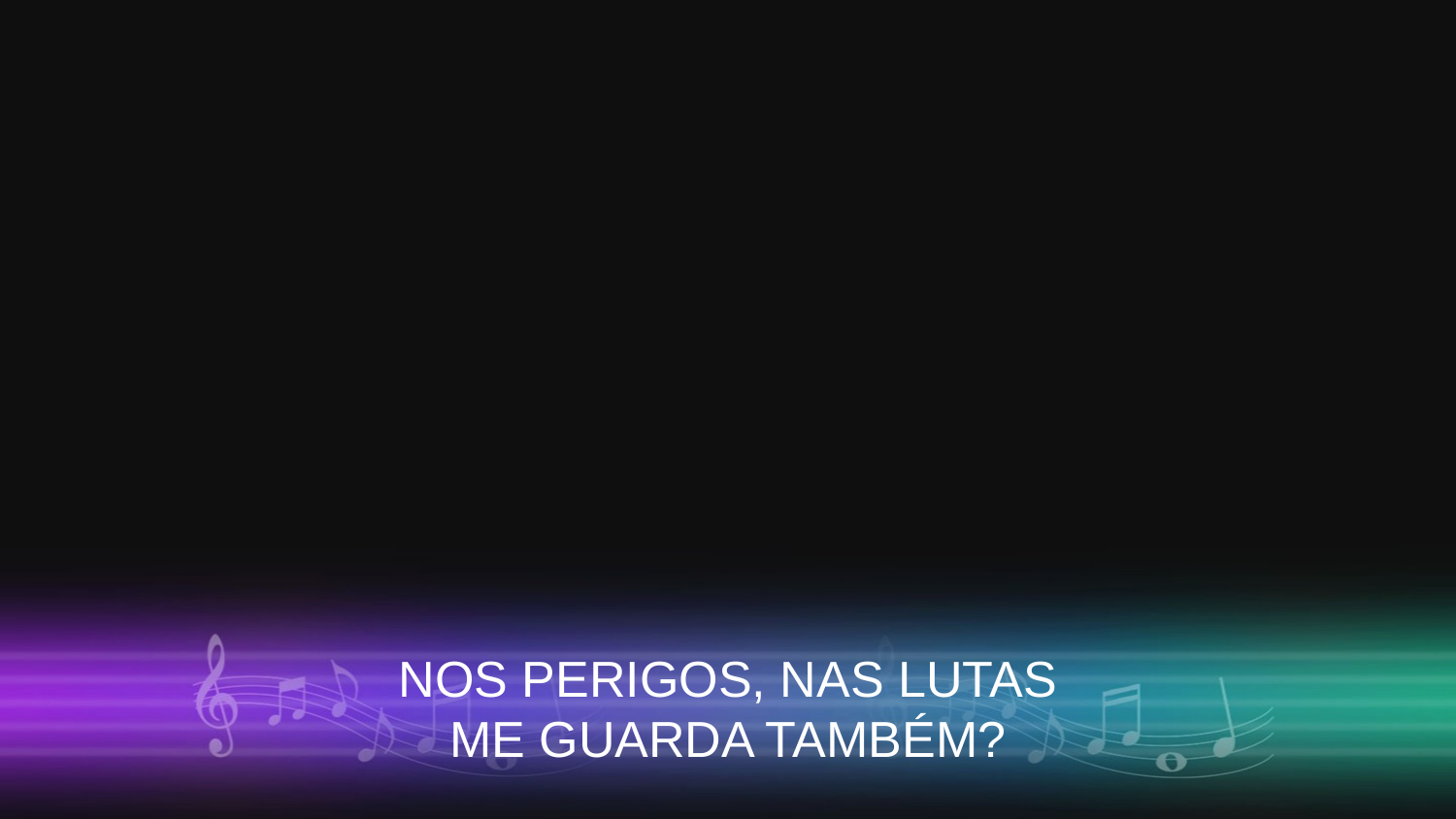

NOS PERIGOS, NAS LUTAS
ME GUARDA TAMBÉM?